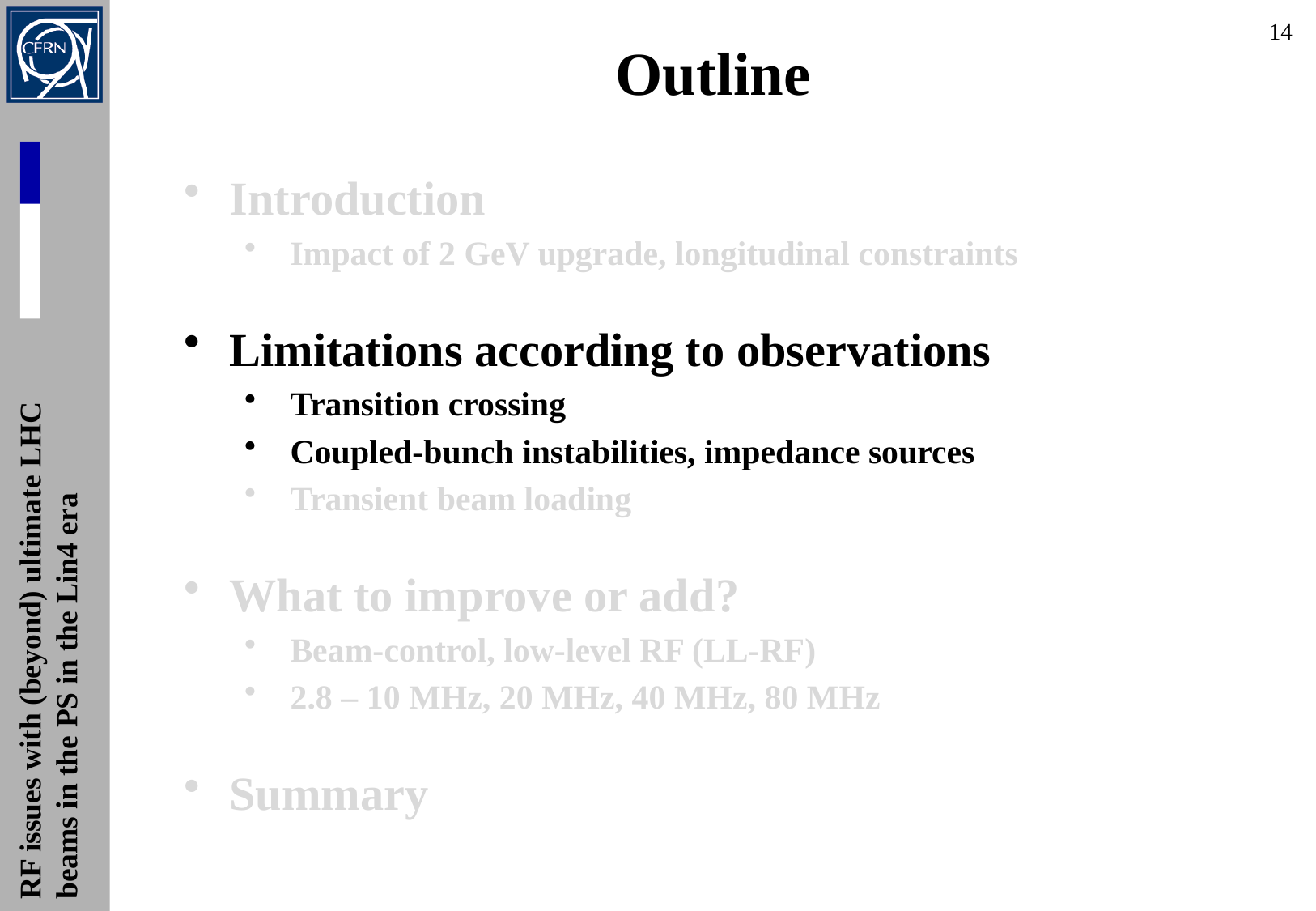

14
Outline

Introduction
Impact of 2 GeV upgrade, longitudinal constraints

Limitations according to observations
Transition crossing
Coupled-bunch instabilities, impedance sources
Transient beam loading

What to improve or add?
Beam-control, low-level RF (LL-RF)
2.8 – 10 MHz, 20 MHz, 40 MHz, 80 MHz

Summary